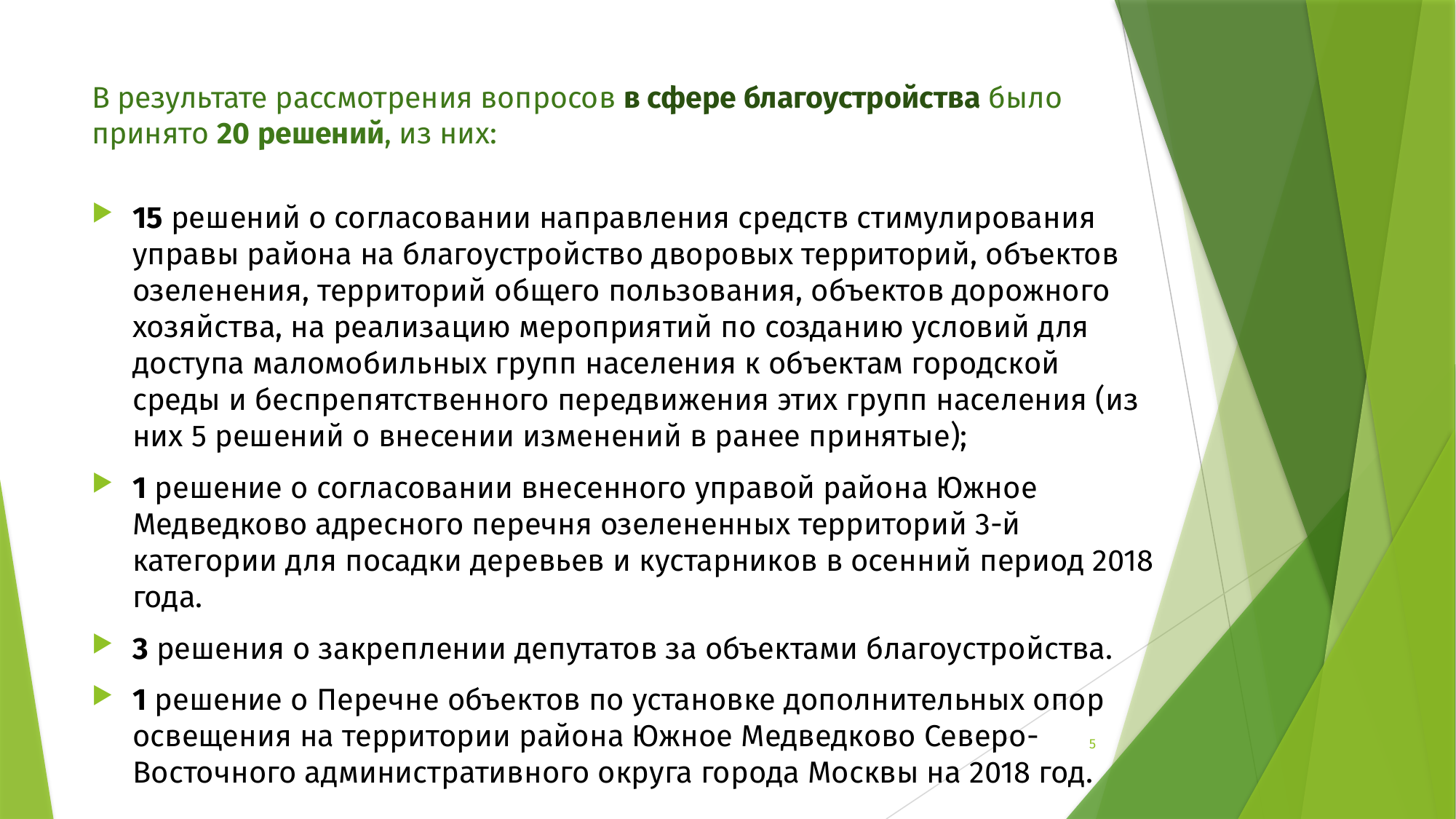

# В результате рассмотрения вопросов в сфере благоустройства было принято 20 решений, из них:
15 решений о согласовании направления средств стимулирования управы района на благоустройство дворовых территорий, объектов озеленения, территорий общего пользования, объектов дорожного хозяйства, на реализацию мероприятий по созданию условий для доступа маломобильных групп населения к объектам городской среды и беспрепятственного передвижения этих групп населения (из них 5 решений о внесении изменений в ранее принятые);
1 решение о согласовании внесенного управой района Южное Медведково адресного перечня озелененных территорий 3-й категории для посадки деревьев и кустарников в осенний период 2018 года.
3 решения о закреплении депутатов за объектами благоустройства.
1 решение о Перечне объектов по установке дополнительных опор освещения на территории района Южное Медведково Северо-Восточного административного округа города Москвы на 2018 год.

5